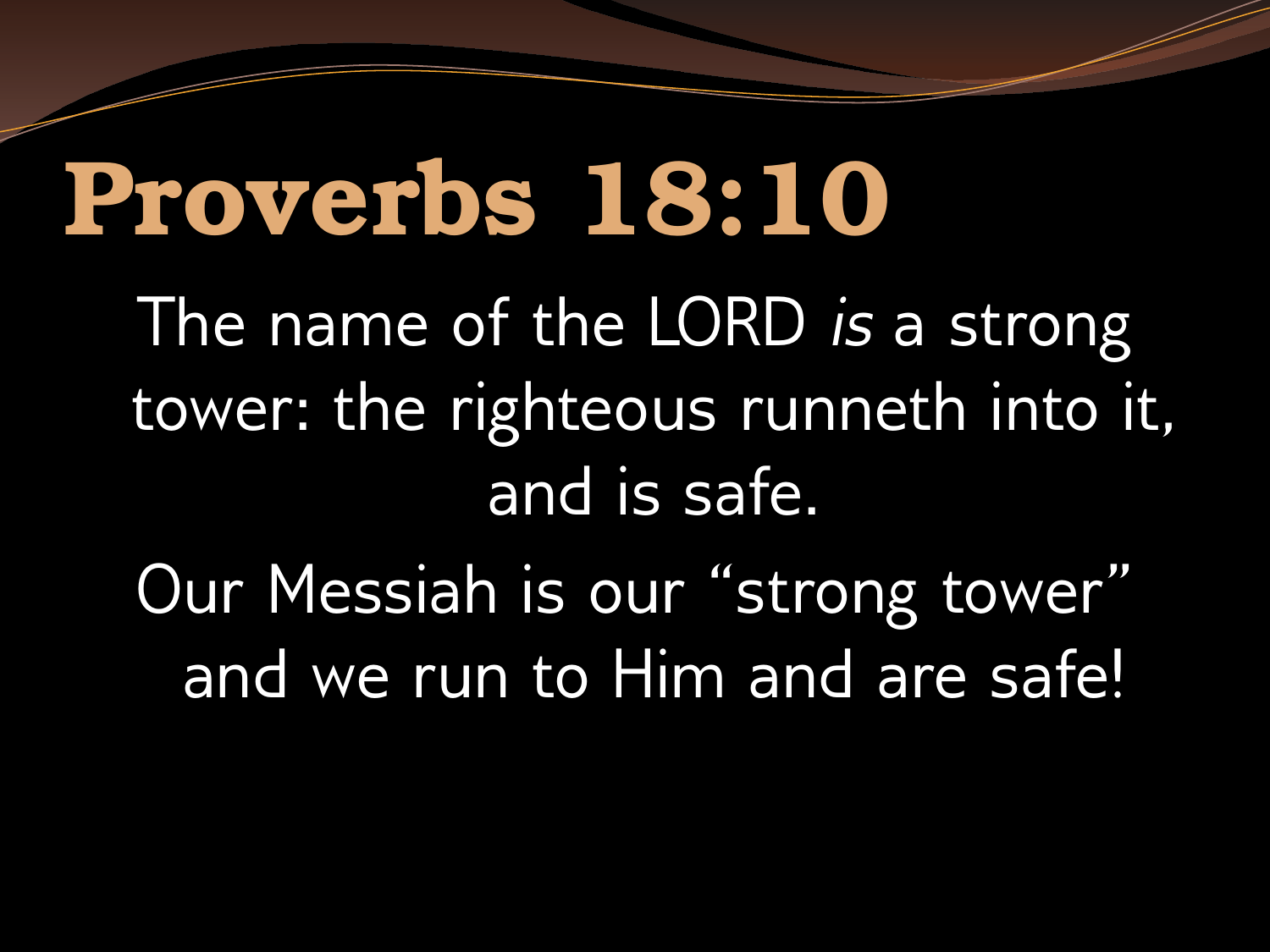

# Proverbs 18:10
The name of the LORD is a strong tower: the righteous runneth into it, and is safe.
Our Messiah is our “strong tower” and we run to Him and are safe!